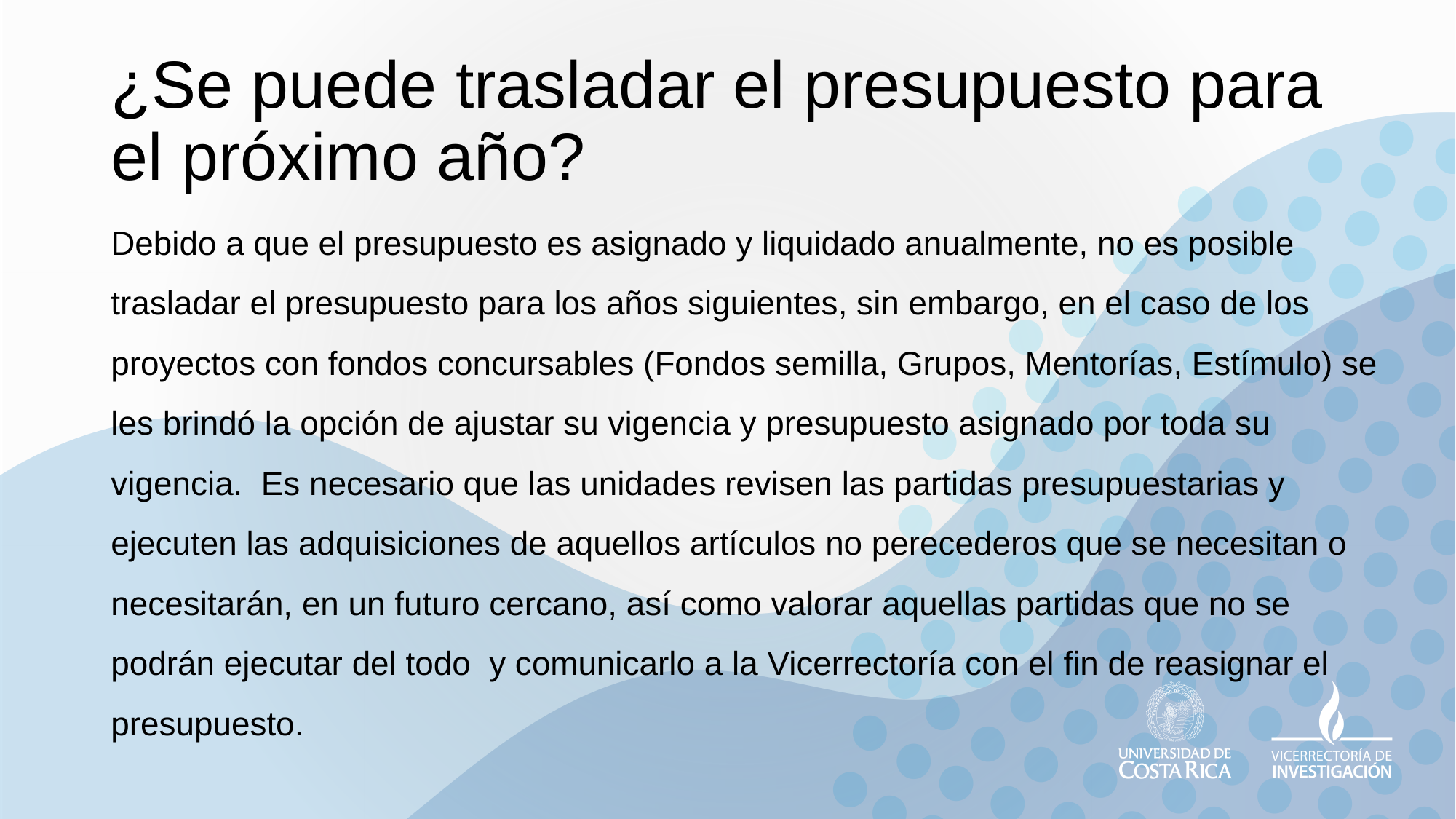

# ¿Se puede trasladar el presupuesto para el próximo año?
Debido a que el presupuesto es asignado y liquidado anualmente, no es posible trasladar el presupuesto para los años siguientes, sin embargo, en el caso de los proyectos con fondos concursables (Fondos semilla, Grupos, Mentorías, Estímulo) se les brindó la opción de ajustar su vigencia y presupuesto asignado por toda su vigencia.  Es necesario que las unidades revisen las partidas presupuestarias y ejecuten las adquisiciones de aquellos artículos no perecederos que se necesitan o necesitarán, en un futuro cercano, así como valorar aquellas partidas que no se podrán ejecutar del todo  y comunicarlo a la Vicerrectoría con el fin de reasignar el presupuesto.